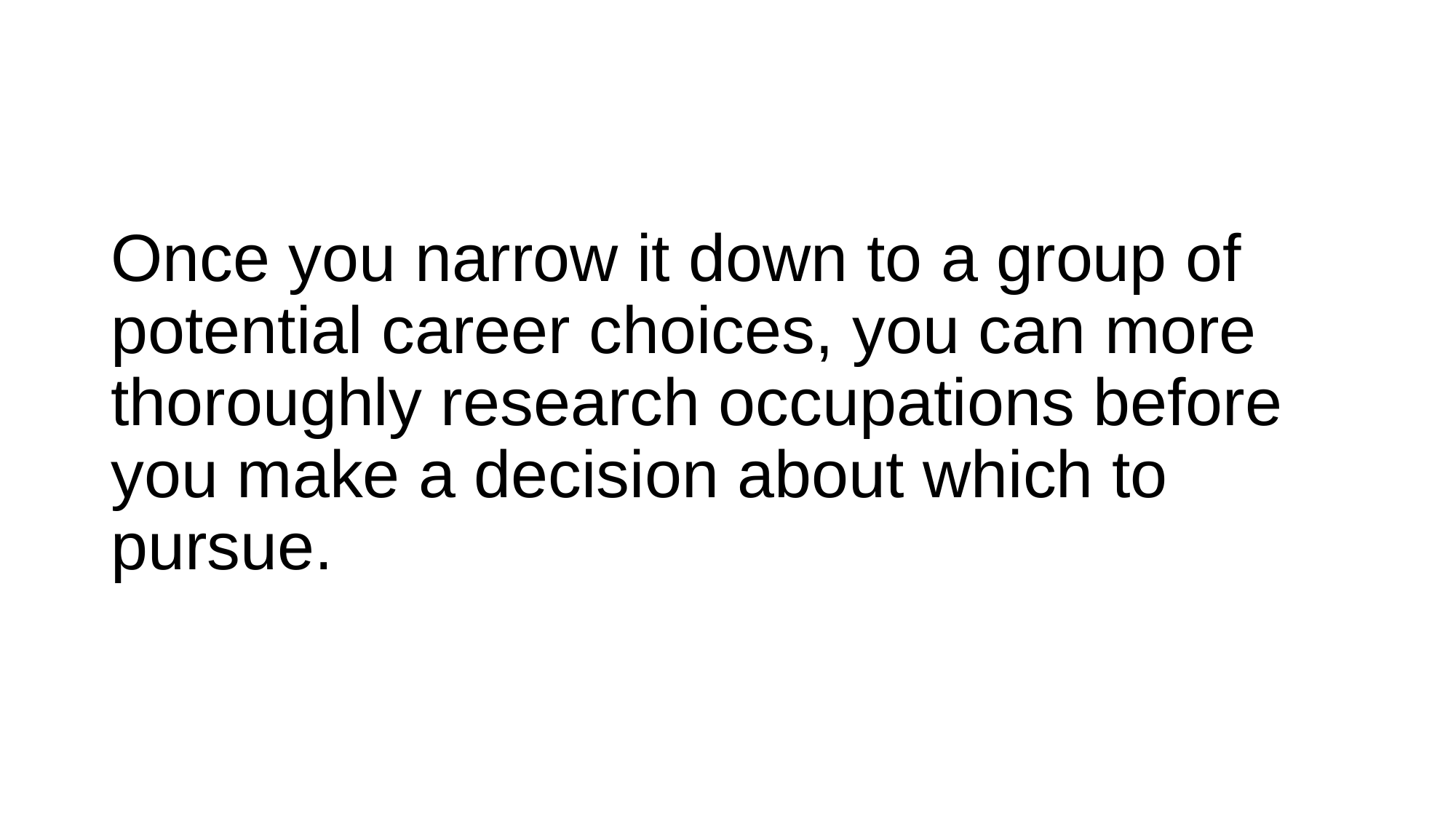

# Once you narrow it down to a group of potential career choices, you can more thoroughly research occupations before you make a decision about which to pursue.